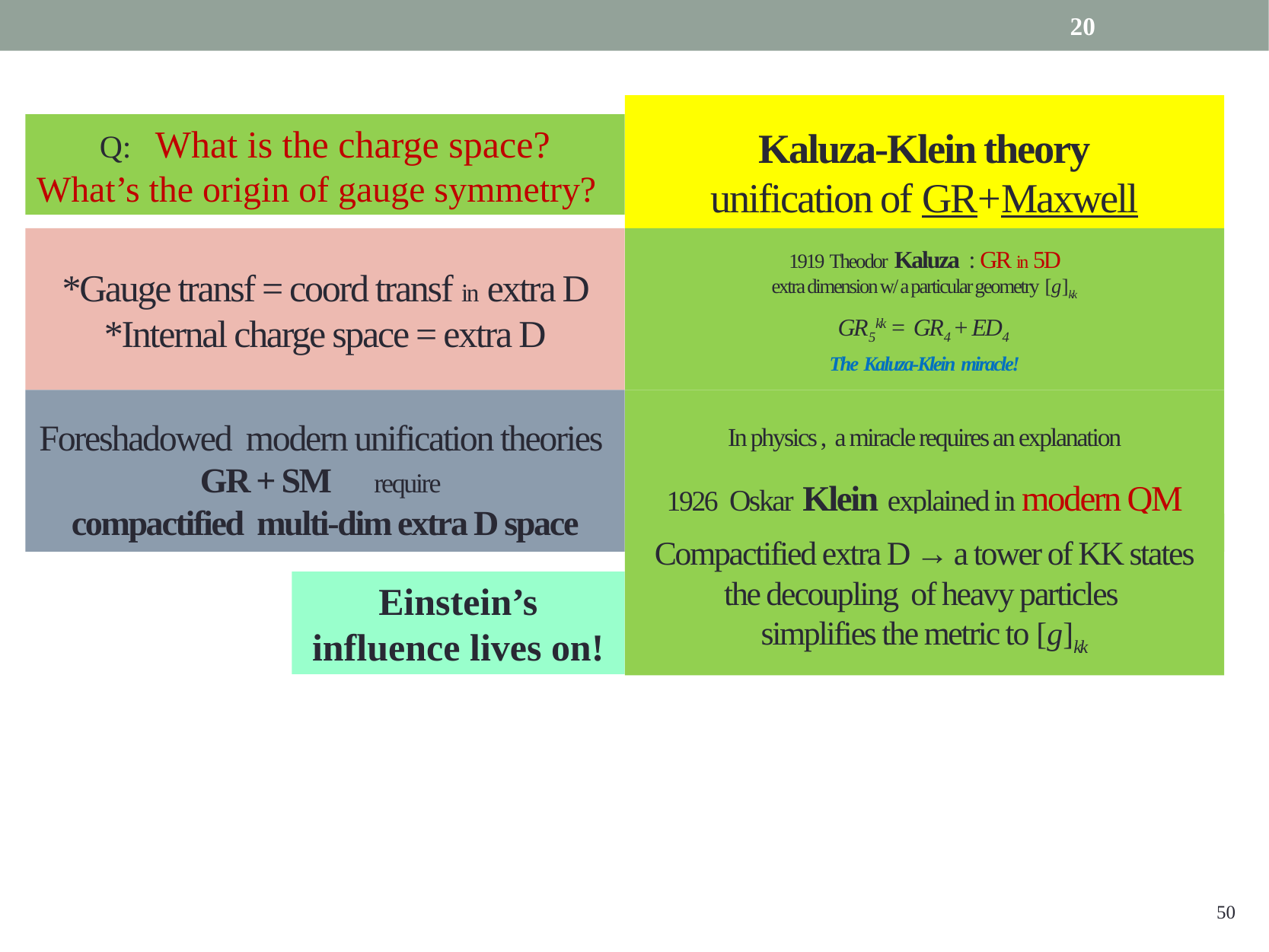

20

Kaluza-Klein theory
unification of GR+Maxwell

Q:   What is the charge space?
What’s the origin of gauge symmetry?
*Gauge transf = coord transf in extra D *Internal charge space = extra D

 1919  Theodor Kaluza  : GR in 5D
extra dimension w/ a particular geometry  [g]kk

GR5kk =  GR4 + ED4

The  Kaluza-Klein  miracle!

Foreshadowed  modern unification theories
GR + SM      require
compactified  multi-dim extra D space

In physics ,  a miracle requires an explanation

1926  Oskar Klein explained in modern QM

Compactified extra D → a tower of KK states
the decoupling  of heavy particles
simplifies the metric to [g]kk
Einstein’s influence lives on!
50